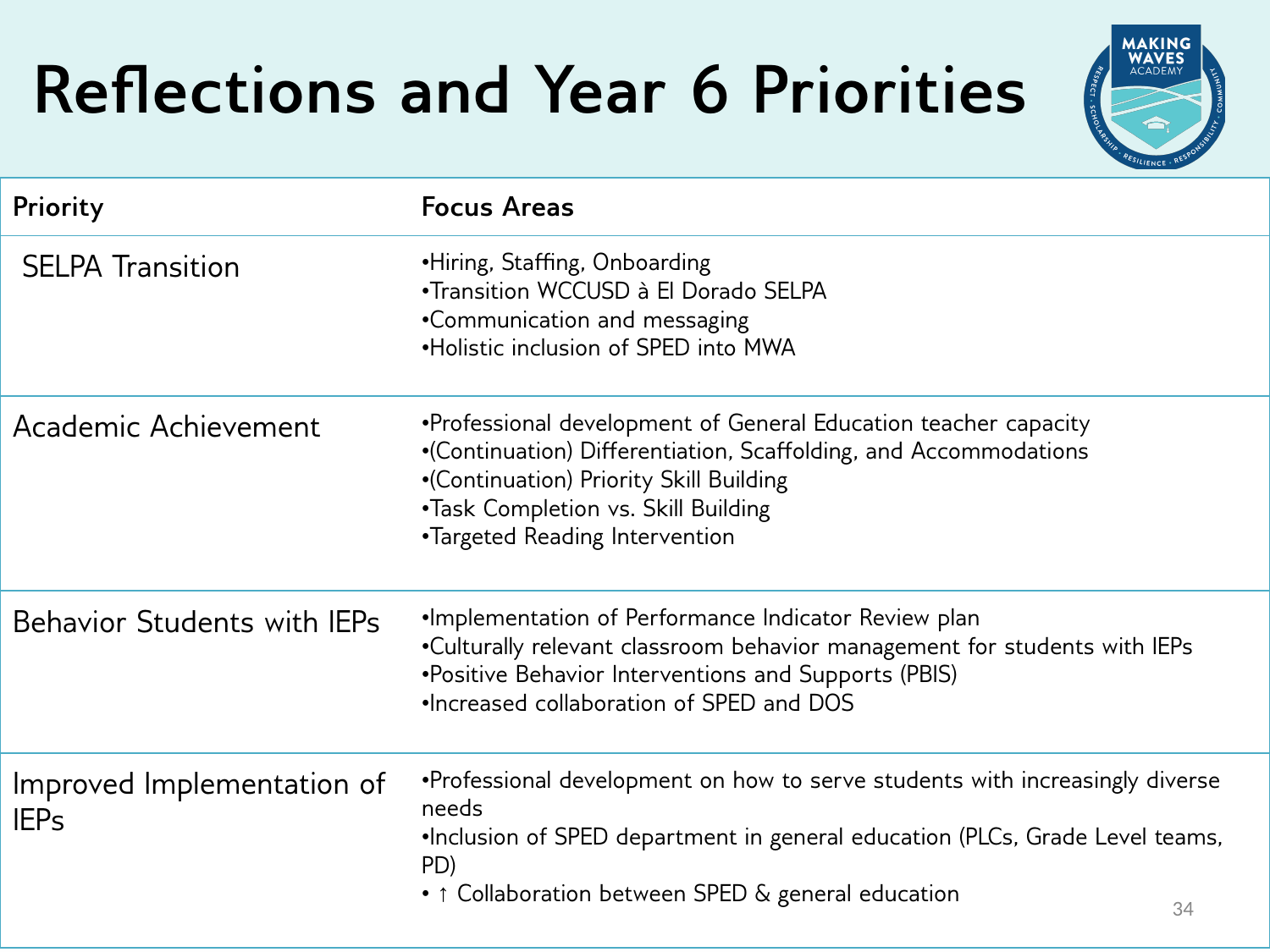

Reflections and Year 6 Priorities
| Priority | Focus Areas |
| --- | --- |
| SELPA Transition | •Hiring, Staffing, Onboarding •Transition WCCUSD à El Dorado SELPA •Communication and messaging •Holistic inclusion of SPED into MWA |
| Academic Achievement | •Professional development of General Education teacher capacity •(Continuation) Differentiation, Scaffolding, and Accommodations •(Continuation) Priority Skill Building •Task Completion vs. Skill Building •Targeted Reading Intervention |
| Behavior Students with IEPs | •Implementation of Performance Indicator Review plan •Culturally relevant classroom behavior management for students with IEPs •Positive Behavior Interventions and Supports (PBIS) •Increased collaboration of SPED and DOS |
| Improved Implementation of IEPs | •Professional development on how to serve students with increasingly diverse needs •Inclusion of SPED department in general education (PLCs, Grade Level teams, PD) • ↑ Collaboration between SPED & general education |
34